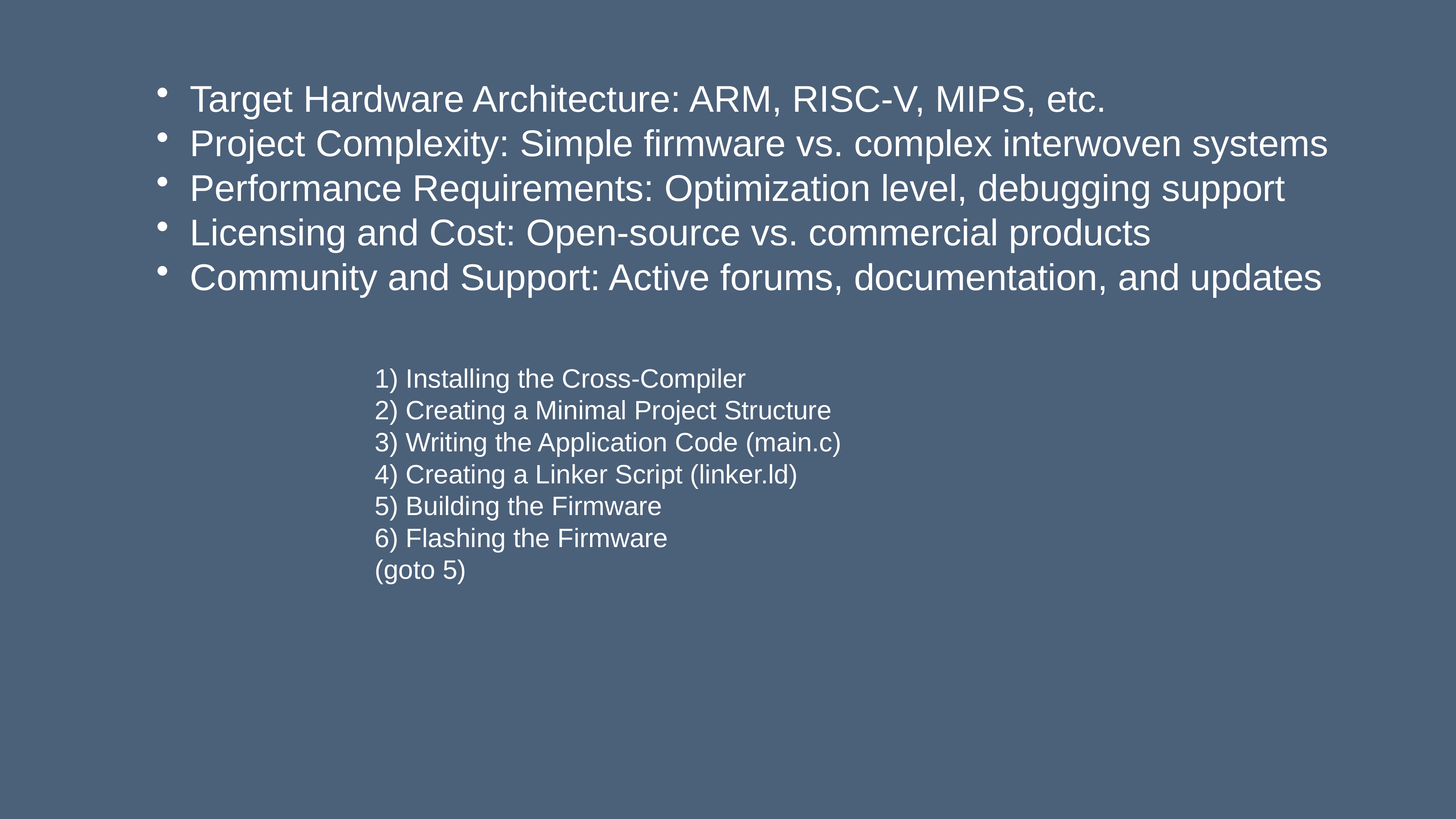

Target Hardware Architecture: ARM, RISC-V, MIPS, etc.
Project Complexity: Simple firmware vs. complex interwoven systems
Performance Requirements: Optimization level, debugging support
Licensing and Cost: Open-source vs. commercial products
Community and Support: Active forums, documentation, and updates

1) Installing the Cross-Compiler
2) Creating a Minimal Project Structure
3) Writing the Application Code (main.c)
4) Creating a Linker Script (linker.ld)
5) Building the Firmware
6) Flashing the Firmware
(goto 5)